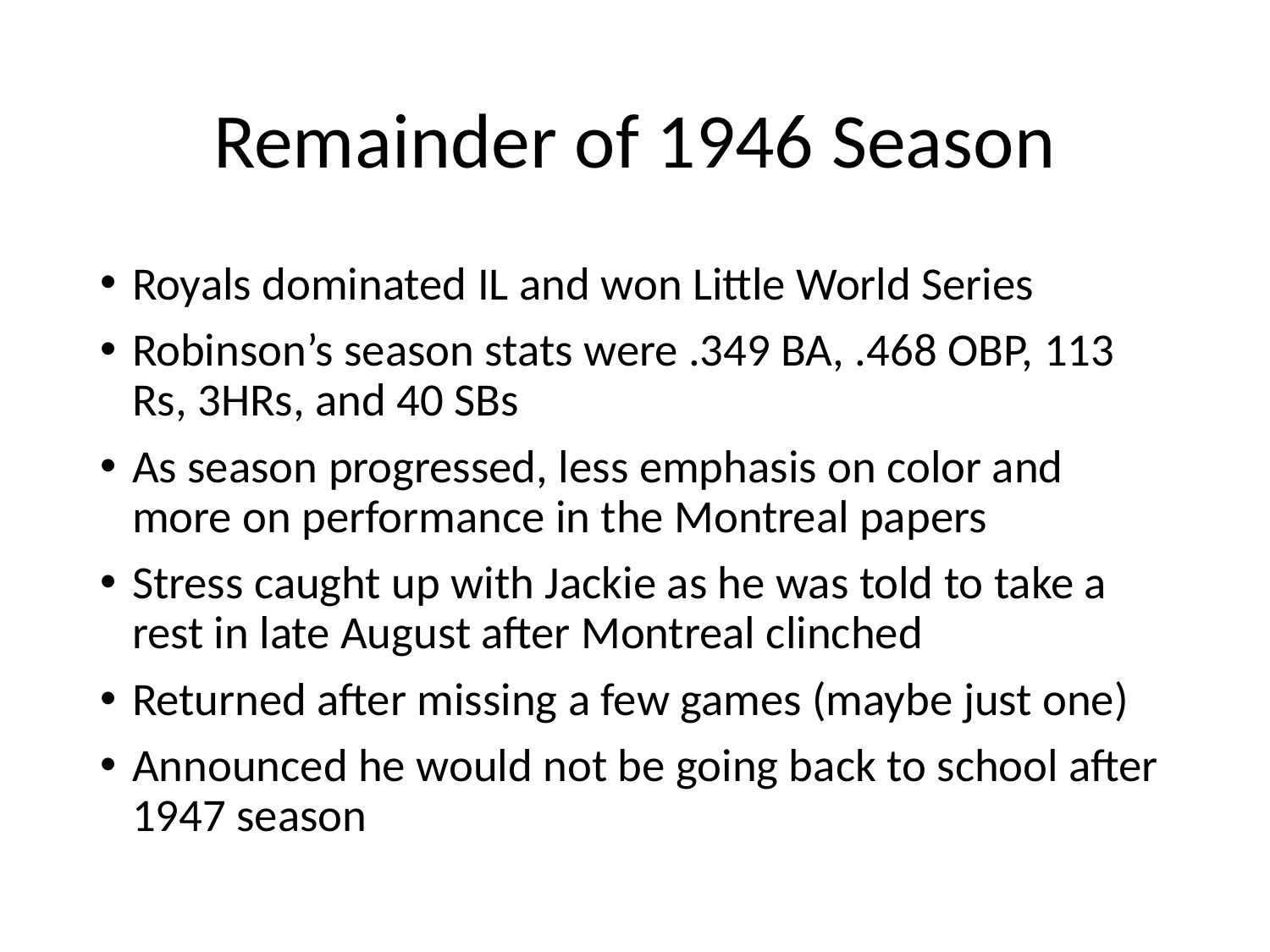

# Remainder of 1946 Season
Royals dominated IL and won Little World Series
Robinson’s season stats were .349 BA, .468 OBP, 113 Rs, 3HRs, and 40 SBs
As season progressed, less emphasis on color and more on performance in the Montreal papers
Stress caught up with Jackie as he was told to take a rest in late August after Montreal clinched
Returned after missing a few games (maybe just one)
Announced he would not be going back to school after 1947 season